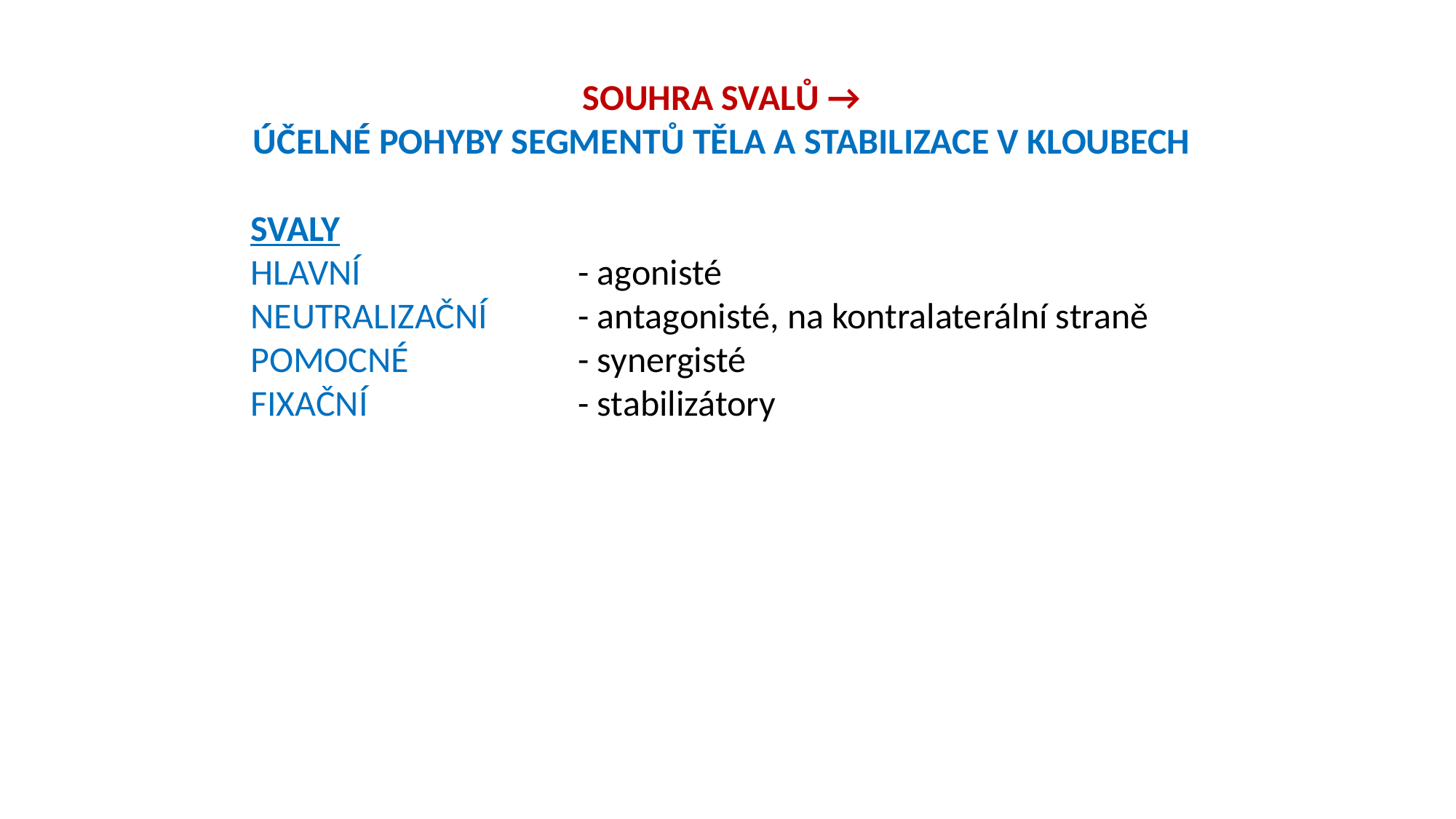

SOUHRA SVALů →
ÚČELNÉ POHYBY SEGMENTů TĚLA A STABILIZACE V KLOUBECH

SVALY
HLAVNÍ		- agonisté
NEUTRALIZAČNÍ	- antagonisté, na kontralaterální straně
POMOCNÉ		- synergisté
FIXAČNÍ		- stabilizátory